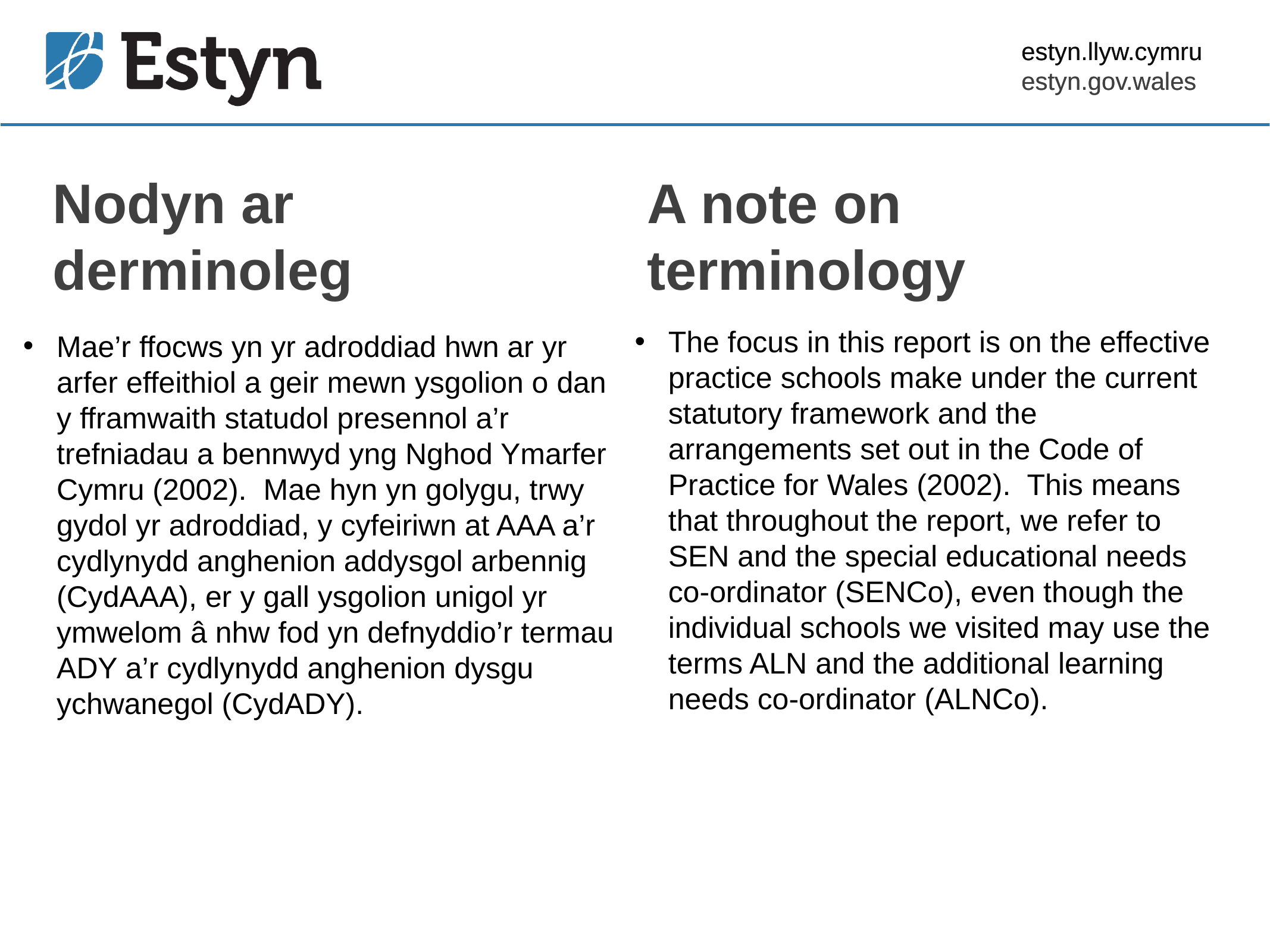

Nodyn ar
derminoleg
A note on terminology

Mae’r ffocws yn yr adroddiad hwn ar yr arfer effeithiol a geir mewn ysgolion o dan y fframwaith statudol presennol a’r trefniadau a bennwyd yng Nghod Ymarfer Cymru (2002).  Mae hyn yn golygu, trwy gydol yr adroddiad, y cyfeiriwn at AAA a’r cydlynydd anghenion addysgol arbennig (CydAAA), er y gall ysgolion unigol yr ymwelom â nhw fod yn defnyddio’r termau ADY a’r cydlynydd anghenion dysgu ychwanegol (CydADY).
The focus in this report is on the effective practice schools make under the current statutory framework and the arrangements set out in the Code of Practice for Wales (2002).  This means that throughout the report, we refer to SEN and the special educational needs co-ordinator (SENCo), even though the individual schools we visited may use the terms ALN and the additional learning needs co-ordinator (ALNCo).